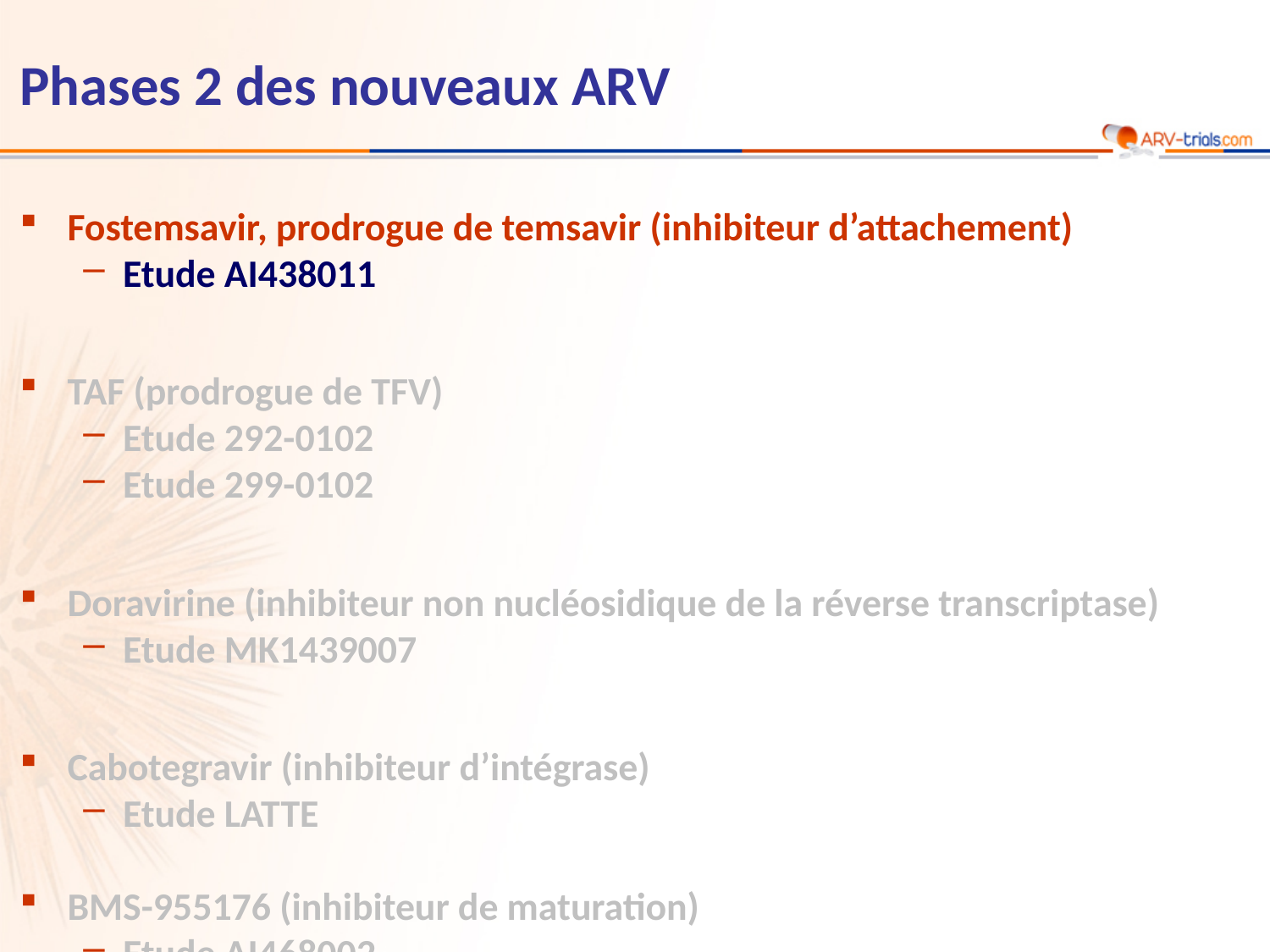

# Phases 2 des nouveaux ARV
Fostemsavir, prodrogue de temsavir (inhibiteur d’attachement)
Etude AI438011

TAF (prodrogue de TFV)
Etude 292-0102
Etude 299-0102

Doravirine (inhibiteur non nucléosidique de la réverse transcriptase)
Etude MK1439007

Cabotegravir (inhibiteur d’intégrase)
Etude LATTE

BMS-955176 (inhibiteur de maturation)
Etude AI468002